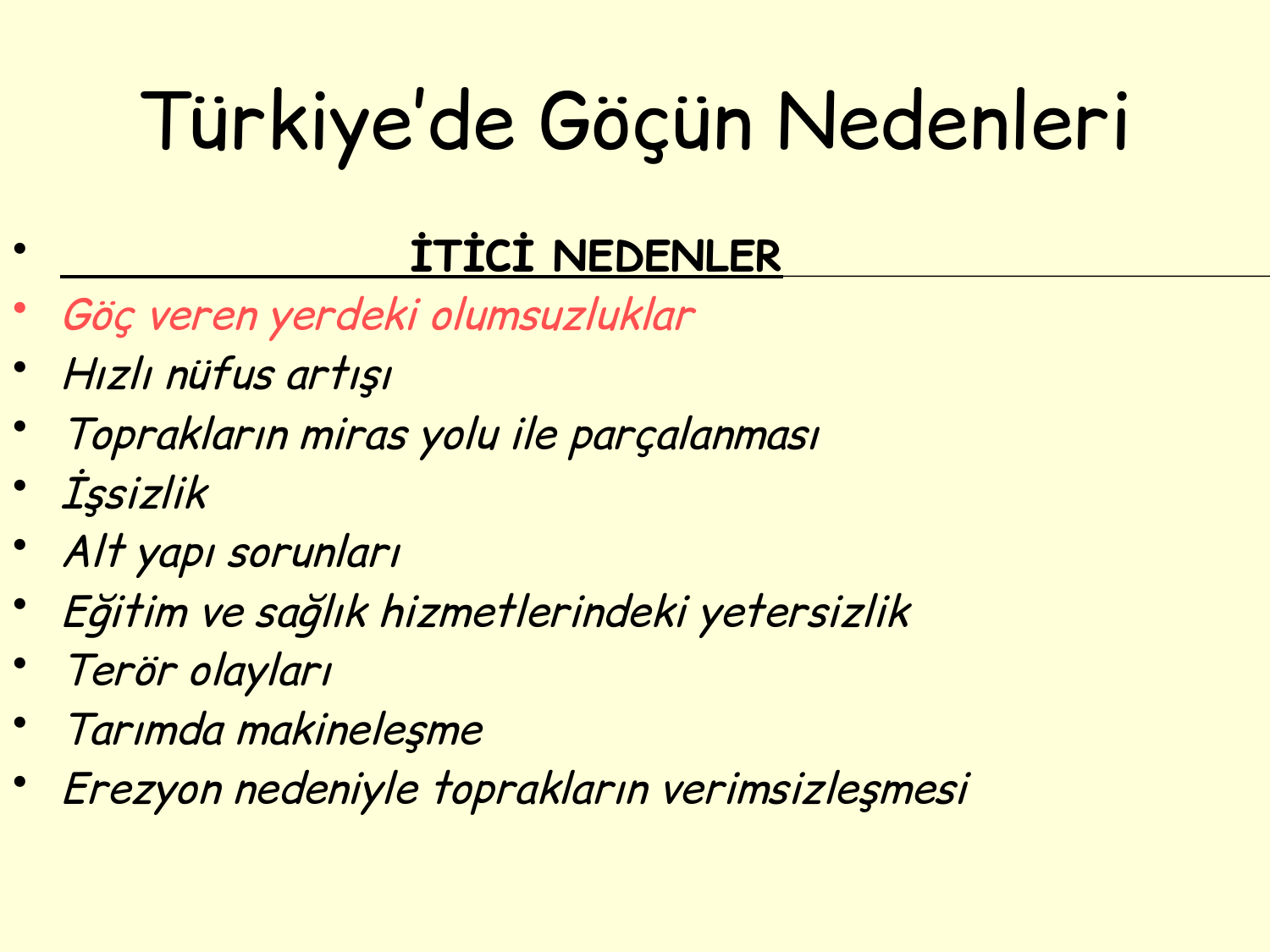

# Türkiye’de Göçün Nedenleri
                   İTİCİ NEDENLER
Göç veren yerdeki olumsuzluklar
Hızlı nüfus artışı
Toprakların miras yolu ile parçalanması
İşsizlik
Alt yapı sorunları
Eğitim ve sağlık hizmetlerindeki yetersizlik
Terör olayları
Tarımda makineleşme
Erezyon nedeniyle toprakların verimsizleşmesi